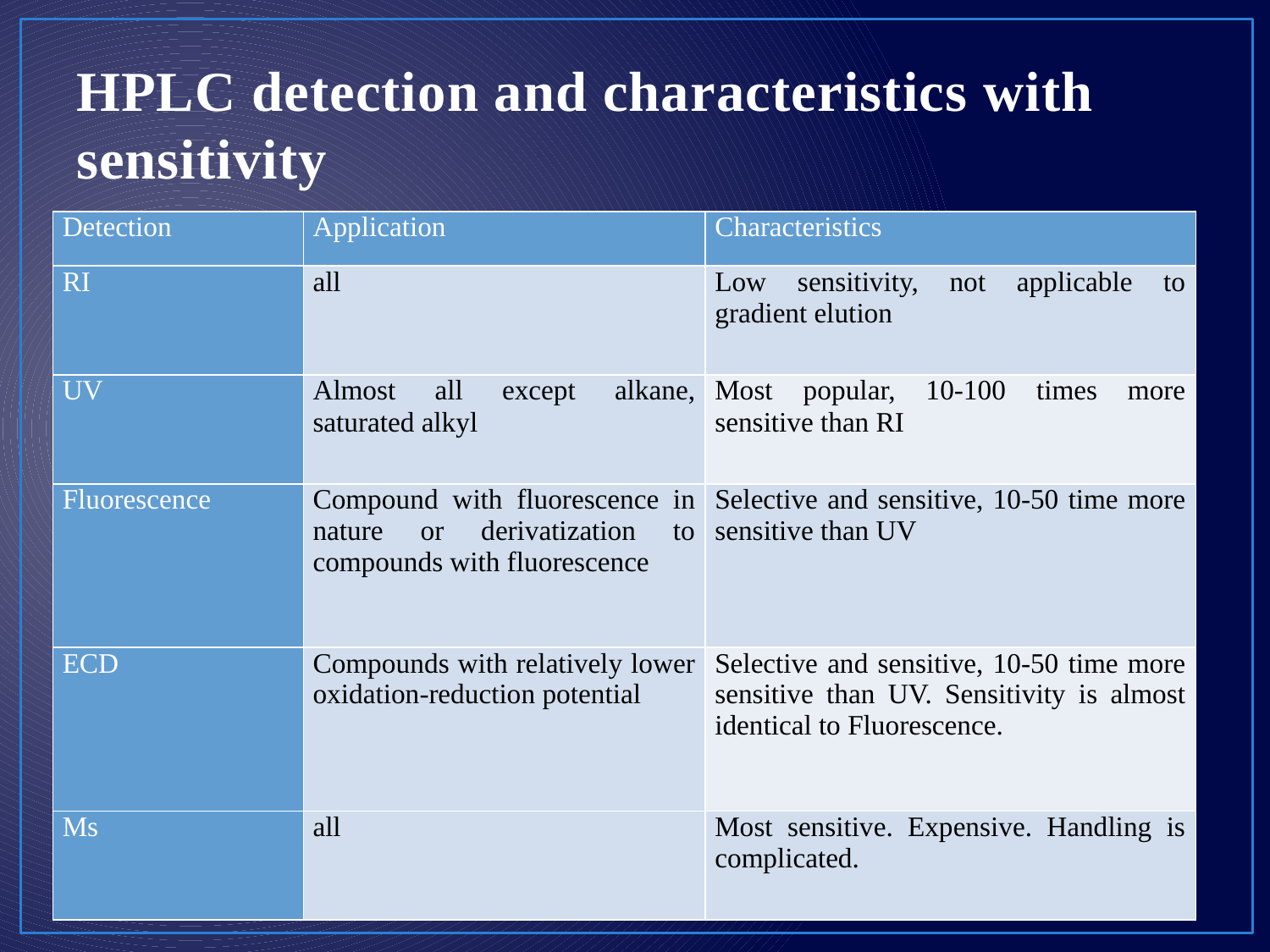

# HPLC detection and characteristics with sensitivity
| Detection | Application | Characteristics |
| --- | --- | --- |
| RI | all | Low sensitivity, not applicable to gradient elution |
| UV | Almost all except alkane, saturated alkyl | Most popular, 10-100 times more sensitive than RI |
| Fluorescence | Compound with fluorescence in nature or derivatization to compounds with fluorescence | Selective and sensitive, 10-50 time more sensitive than UV |
| ECD | Compounds with relatively lower oxidation-reduction potential | Selective and sensitive, 10-50 time more sensitive than UV. Sensitivity is almost identical to Fluorescence. |
| Ms | all | Most sensitive. Expensive. Handling is complicated. |